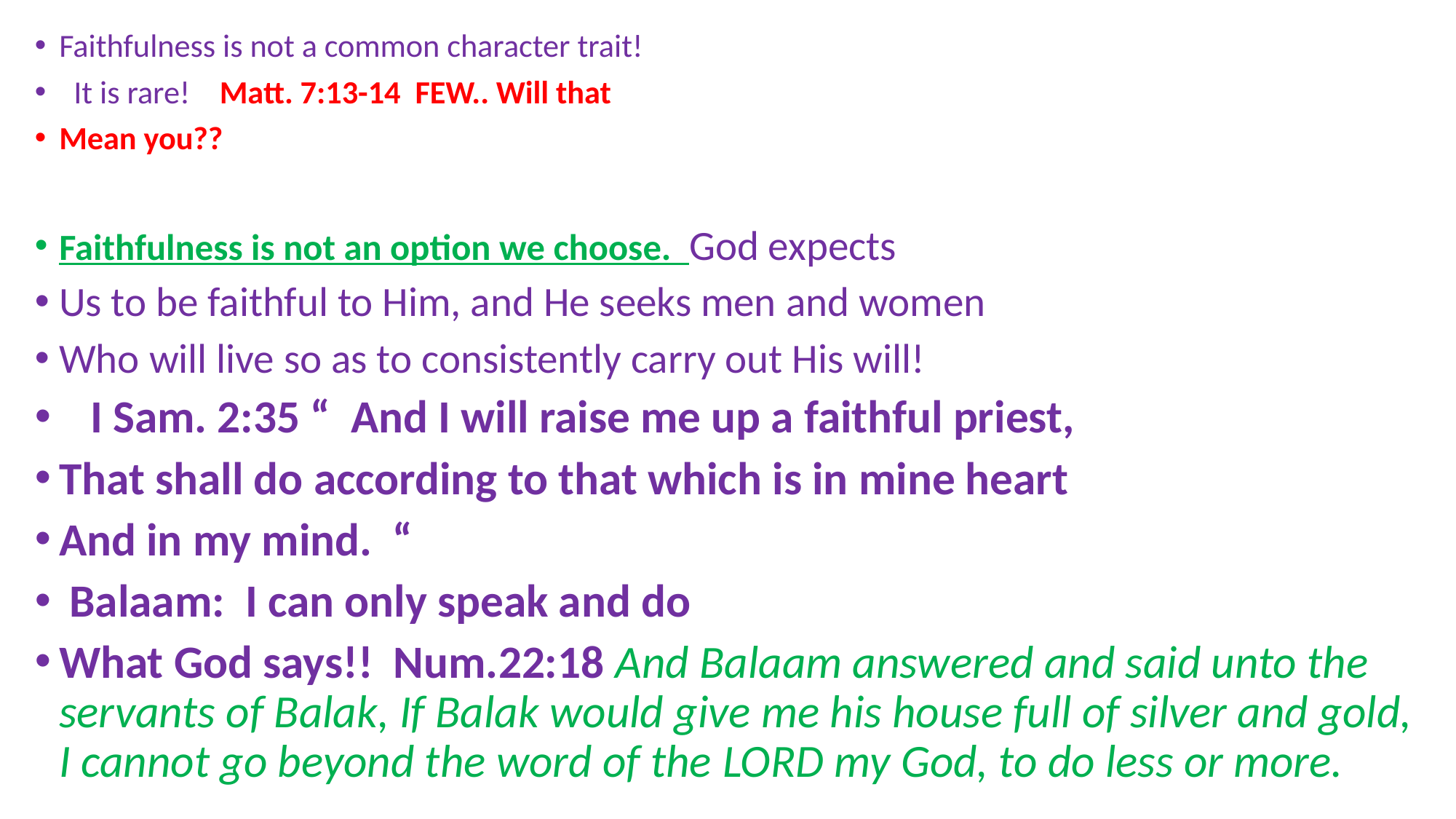

Faithfulness is not a common character trait!
  It is rare!    Matt. 7:13-14  FEW.. Will that
Mean you??

Faithfulness is not an option we choose.  God expects
Us to be faithful to Him, and He seeks men and women
Who will live so as to consistently carry out His will!
   I Sam. 2:35 “  And I will raise me up a faithful priest,
That shall do according to that which is in mine heart
And in my mind.  “
 Balaam:  I can only speak and do
What God says!!  Num.22:18 And Balaam answered and said unto the servants of Balak, If Balak would give me his house full of silver and gold, I cannot go beyond the word of the Lord my God, to do less or more.